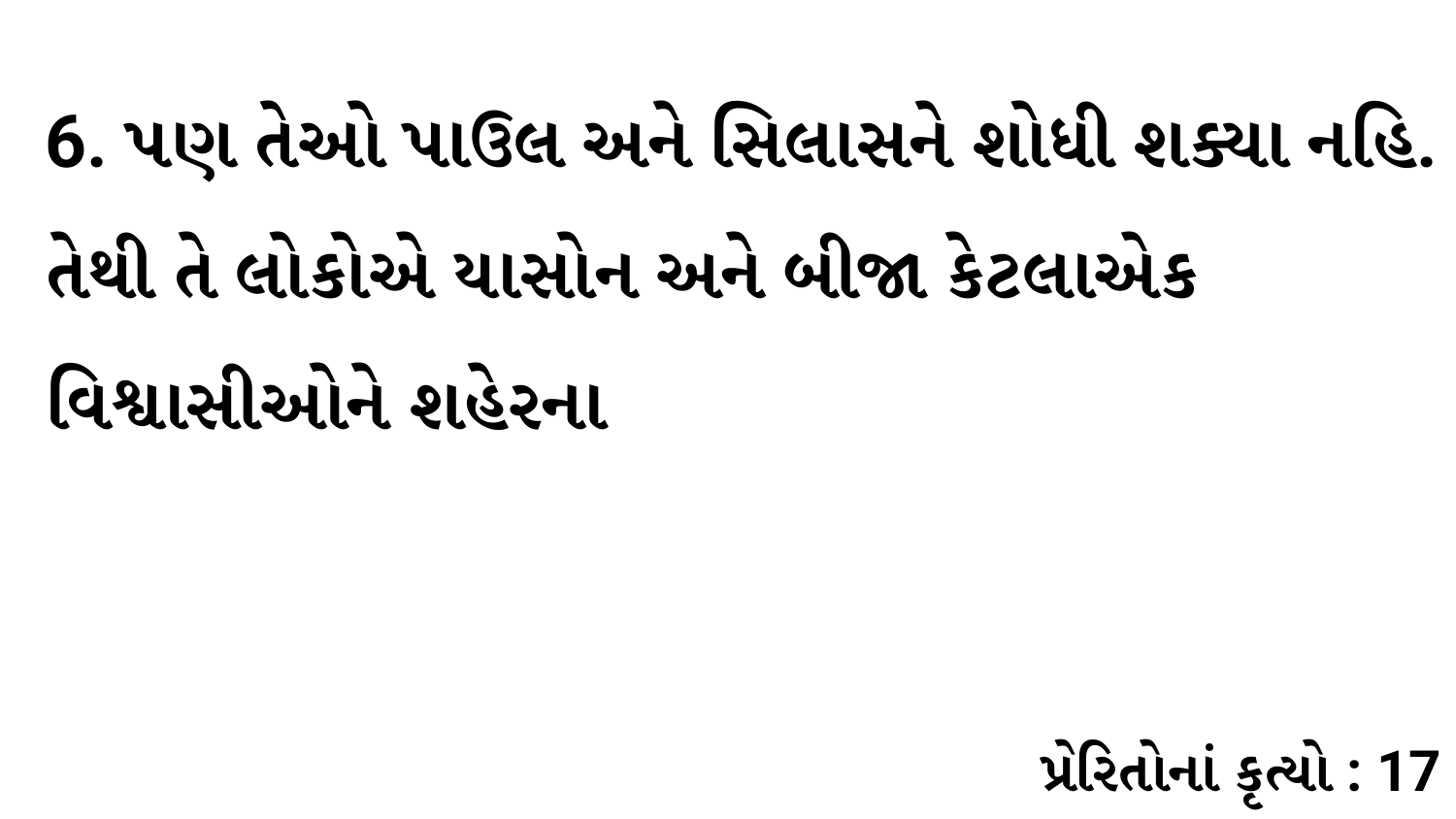

6. પણ તેઓ પાઉલ અને સિલાસને શોધી શક્યા નહિ. તેથી તે લોકોએ યાસોન અને બીજા કેટલાએક વિશ્વાસીઓને શહેરના
પ્રેરિતોનાં કૃત્યો : 17